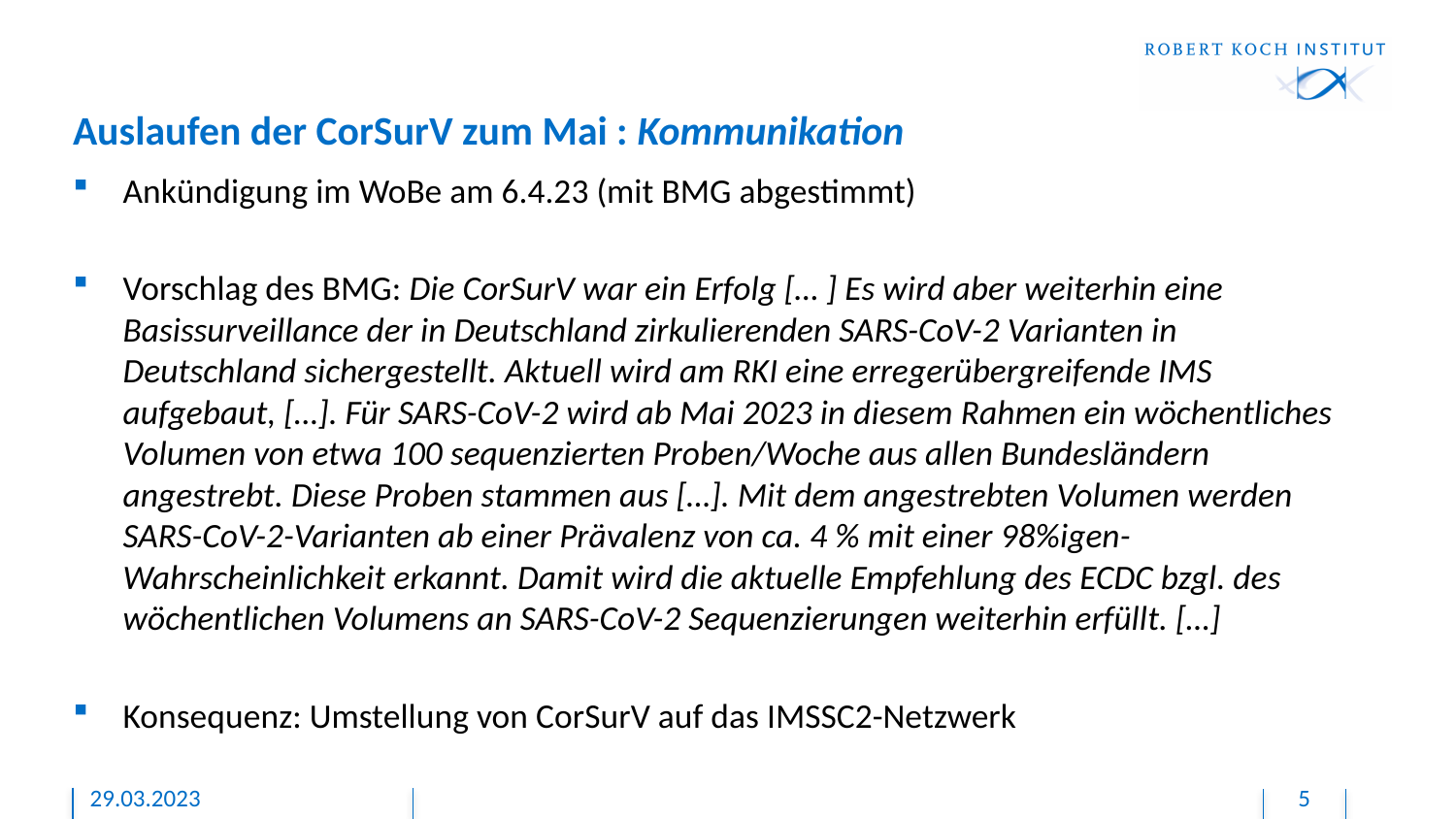

# Auslaufen der CorSurV zum Mai : Kommunikation
Ankündigung im WoBe am 6.4.23 (mit BMG abgestimmt)

Vorschlag des BMG: Die CorSurV war ein Erfolg [… ] Es wird aber weiterhin eine Basissurveillance der in Deutschland zirkulierenden SARS-CoV-2 Varianten in Deutschland sichergestellt. Aktuell wird am RKI eine erregerübergreifende IMS aufgebaut, […]. Für SARS-CoV-2 wird ab Mai 2023 in diesem Rahmen ein wöchentliches Volumen von etwa 100 sequenzierten Proben/Woche aus allen Bundesländern angestrebt. Diese Proben stammen aus […]. Mit dem angestrebten Volumen werden SARS-CoV-2-Varianten ab einer Prävalenz von ca. 4 % mit einer 98%igen-Wahrscheinlichkeit erkannt. Damit wird die aktuelle Empfehlung des ECDC bzgl. des wöchentlichen Volumens an SARS-CoV-2 Sequenzierungen weiterhin erfüllt. […]

Konsequenz: Umstellung von CorSurV auf das IMSSC2-Netzwerk
29.03.2023
5